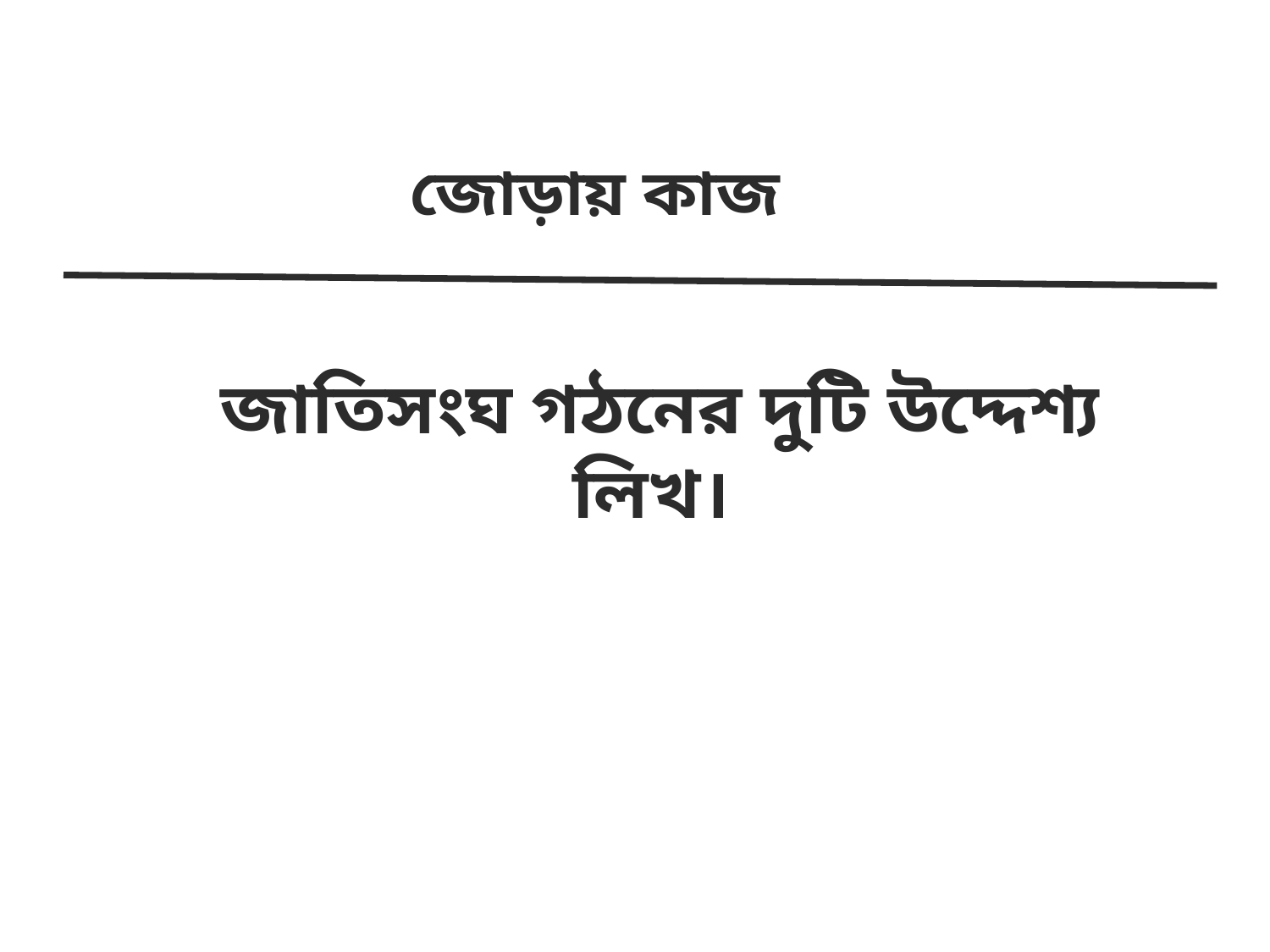

জোড়ায় কাজ
 জাতিসংঘ গঠনের দুটি উদ্দেশ্য লিখ।